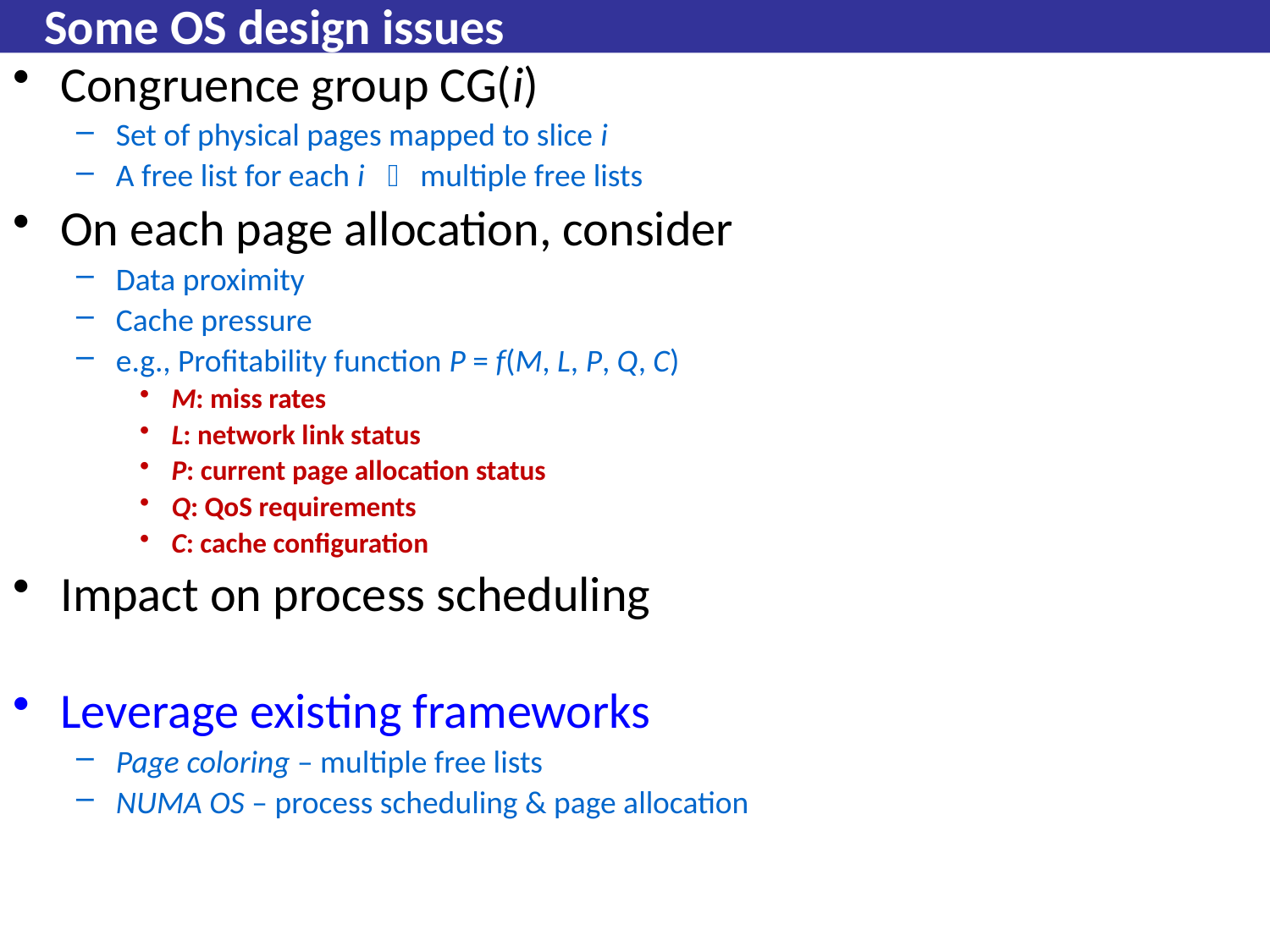

# Some OS design issues
Congruence group CG(i)
Set of physical pages mapped to slice i
A free list for each i  ⇒ multiple free lists
On each page allocation, consider
Data proximity
Cache pressure
e.g., Profitability function P = f(M, L, P, Q, C)
M: miss rates
L: network link status
P: current page allocation status
Q: QoS requirements
C: cache configuration
Impact on process scheduling

Leverage existing frameworks
Page coloring – multiple free lists
NUMA OS – process scheduling & page allocation